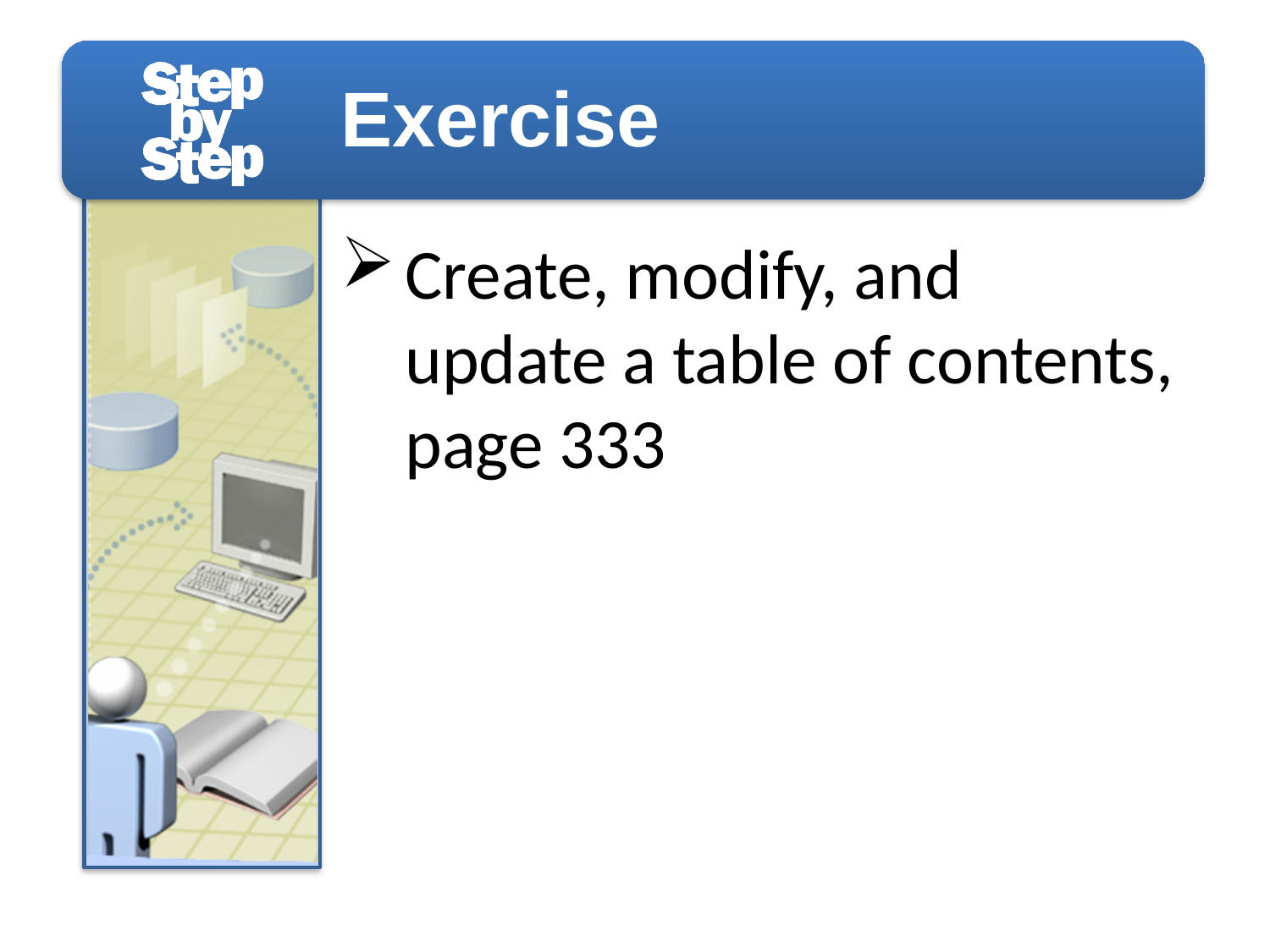

Create, modify, and
update a table of contents, page 333